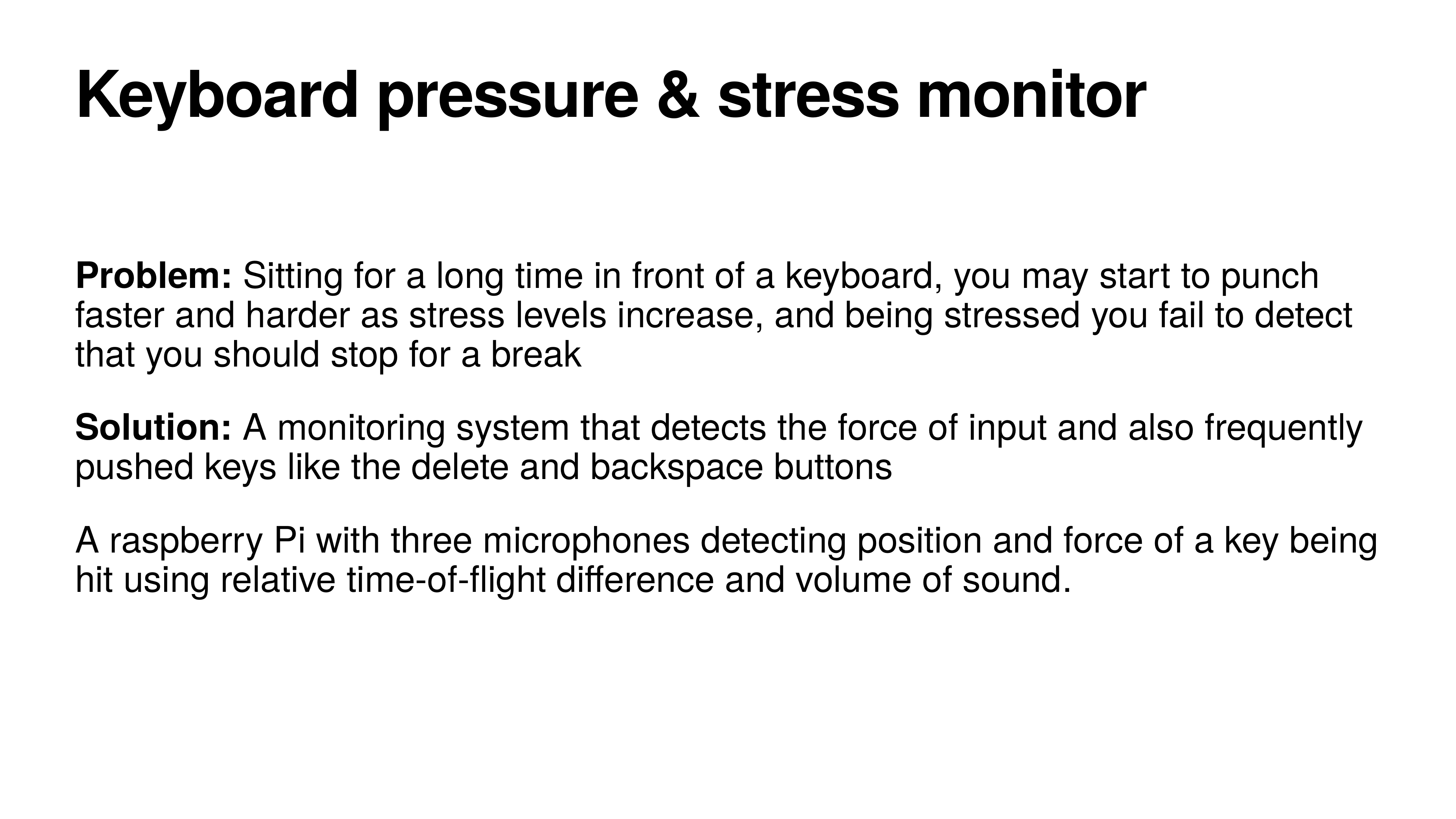

# Keyboard pressure & stress monitor

Problem: Sitting for a long time in front of a keyboard, you may start to punch faster and harder as stress levels increase, and being stressed you fail to detect that you should stop for a break
Solution: A monitoring system that detects the force of input and also frequently pushed keys like the delete and backspace buttons
A raspberry Pi with three microphones detecting position and force of a key being hit using relative time-of-flight difference and volume of sound.